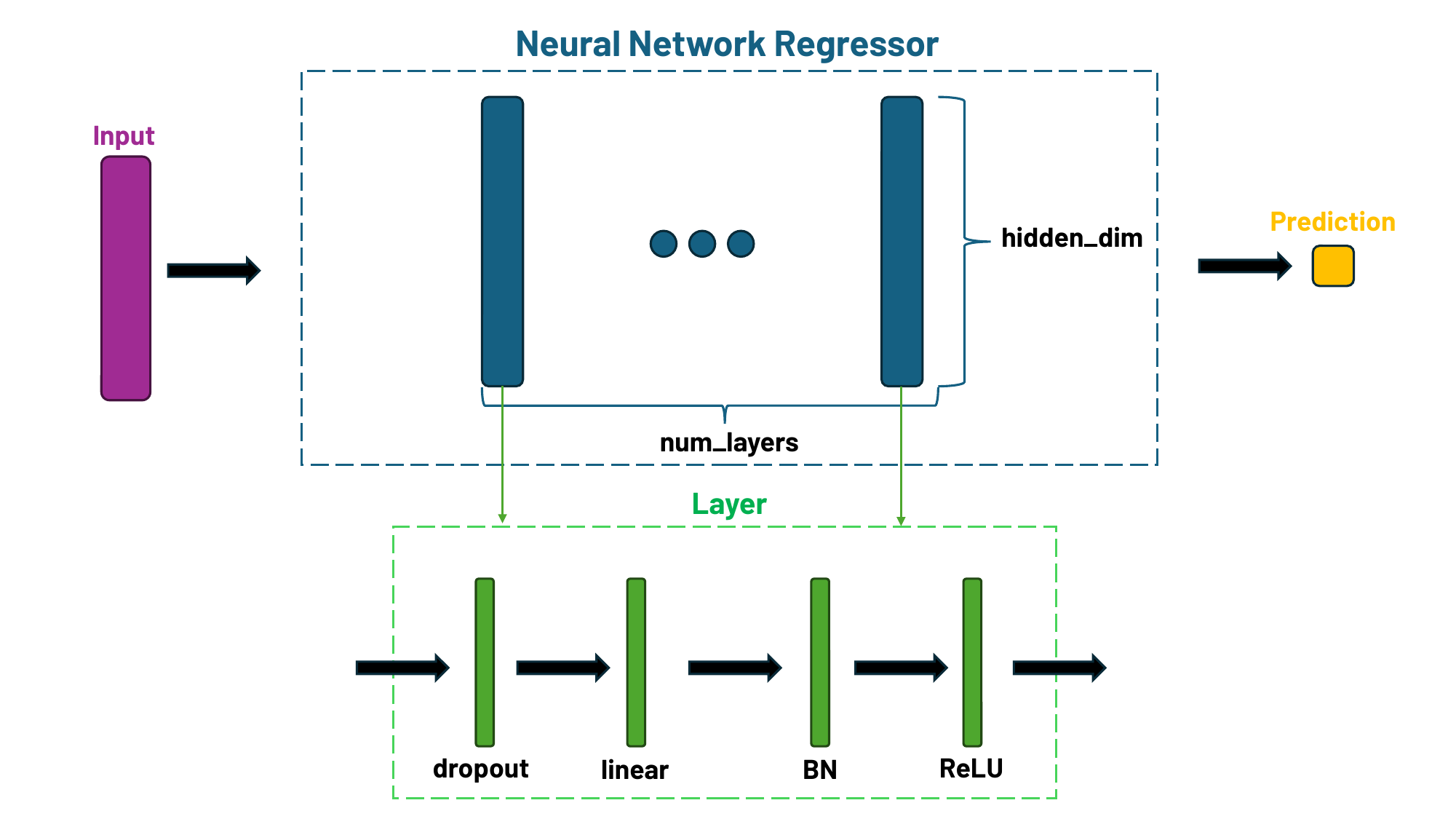

Neural Network Regressor

Input

Prediction
hidden_dim

num_layers
Layer

dropout
ReLU
linear
BN